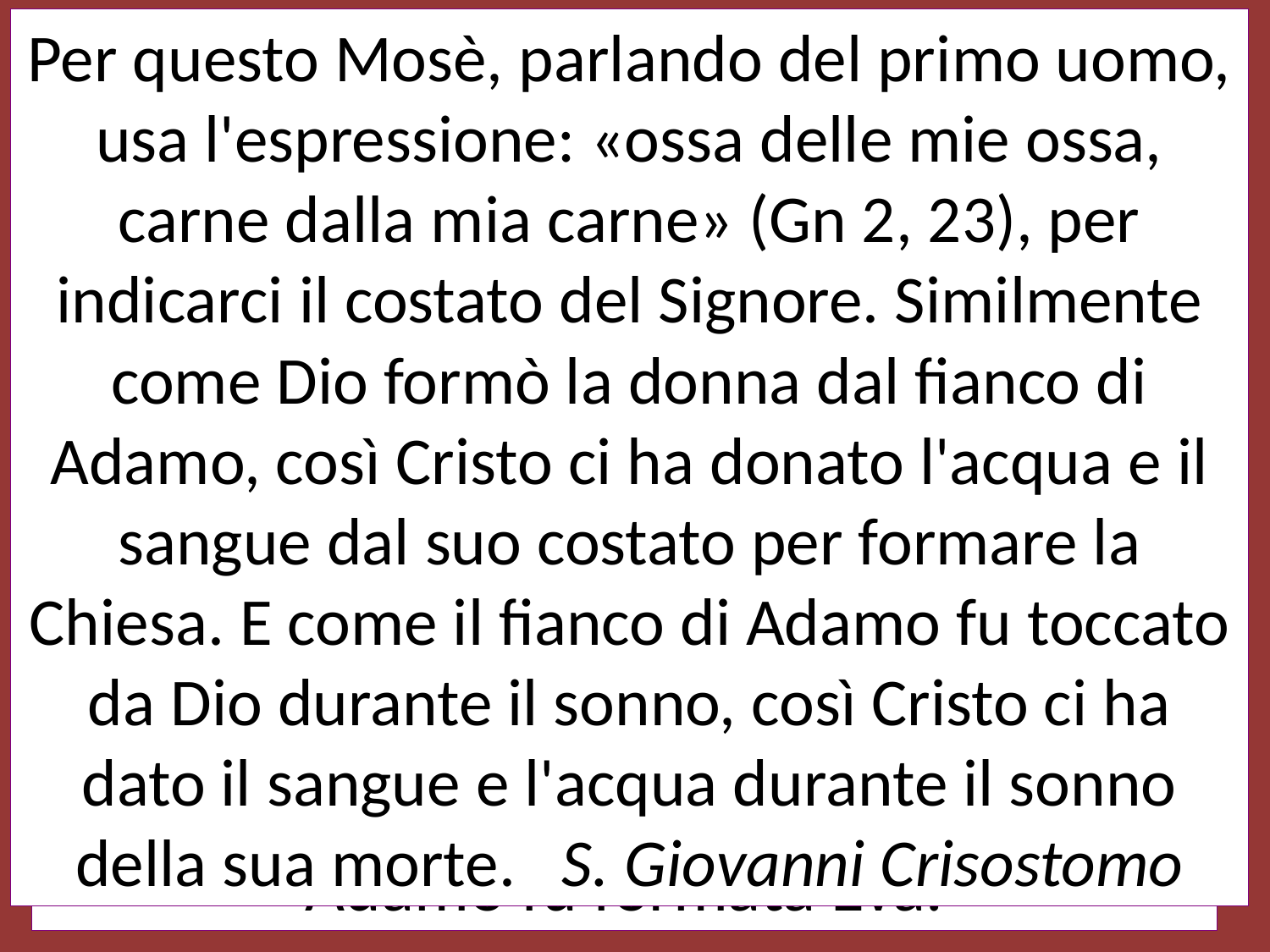

Per questo Mosè, parlando del primo uomo, usa l'espressione: «ossa delle mie ossa, carne dalla mia carne» (Gn 2, 23), per indicarci il costato del Signore. Similmente come Dio formò la donna dal fianco di Adamo, così Cristo ci ha donato l'acqua e il sangue dal suo costato per formare la Chiesa. E come il fianco di Adamo fu toccato da Dio durante il sonno, così Cristo ci ha dato il sangue e l'acqua durante il sonno della sua morte.   S. Giovanni Crisostomo
…quell'acqua e quel sangue sono simbolo del battesimo e dell'Eucaristia. Ora la Chiesa è nata da questi due sacramenti, da questo bagno di rigenerazione e di rinnovamento nello Spirito santo per mezzo del Battesimo e dell'Eucaristia.
E i simboli del Battesimo e dell'Eucaristia sono usciti dal costato.
Quindi è dal suo costato che Cristo ha formato la Chiesa, come dal costato di Adamo fu formata Eva.